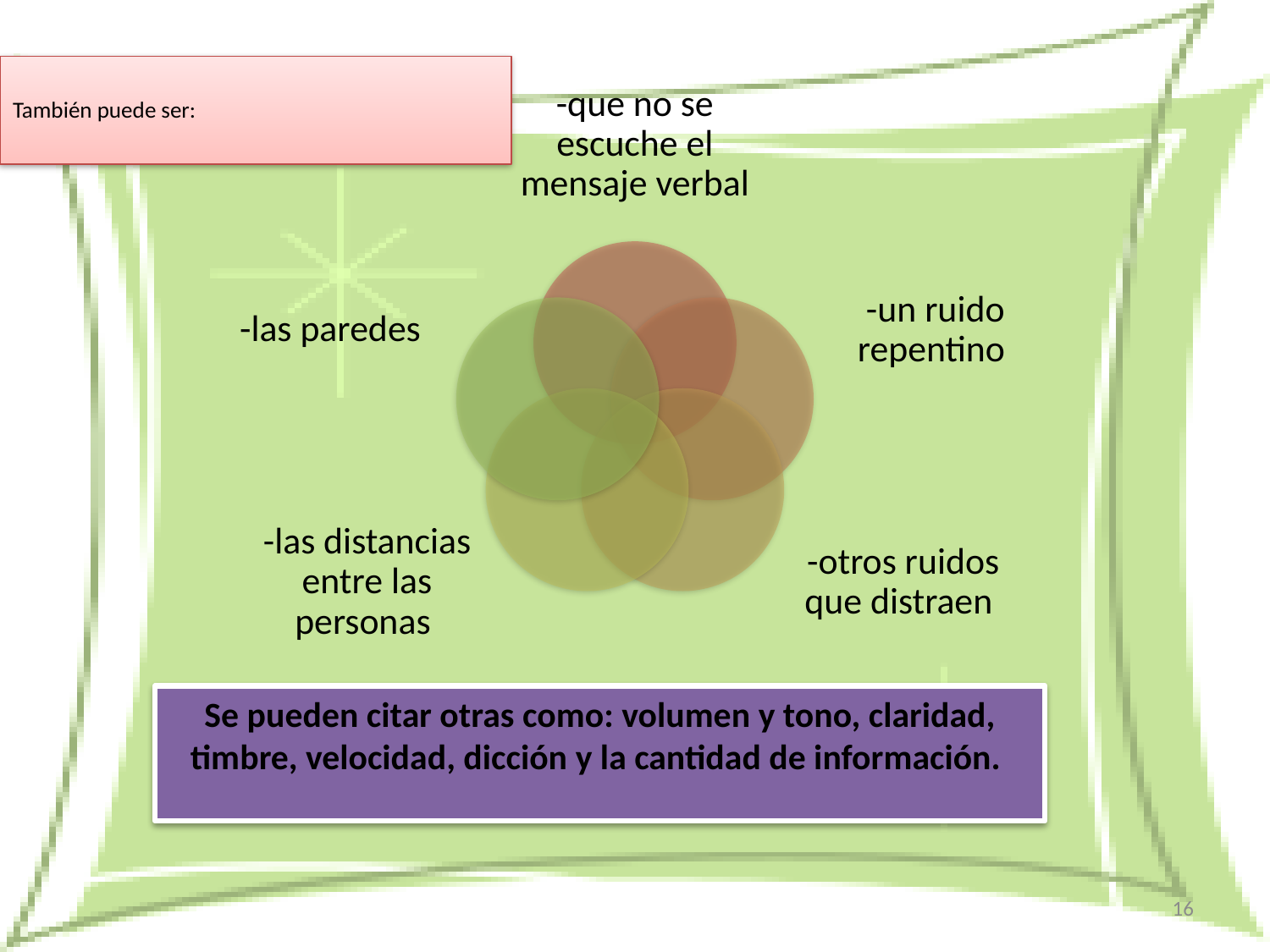

# También puede ser:
-que no se escuche el mensaje verbal
-un ruido repentino
-otros ruidos que distraen
-las distancias entre las personas
-las paredes
Se pueden citar otras como: volumen y tono, claridad, timbre, velocidad, dicción y la cantidad de información.

16